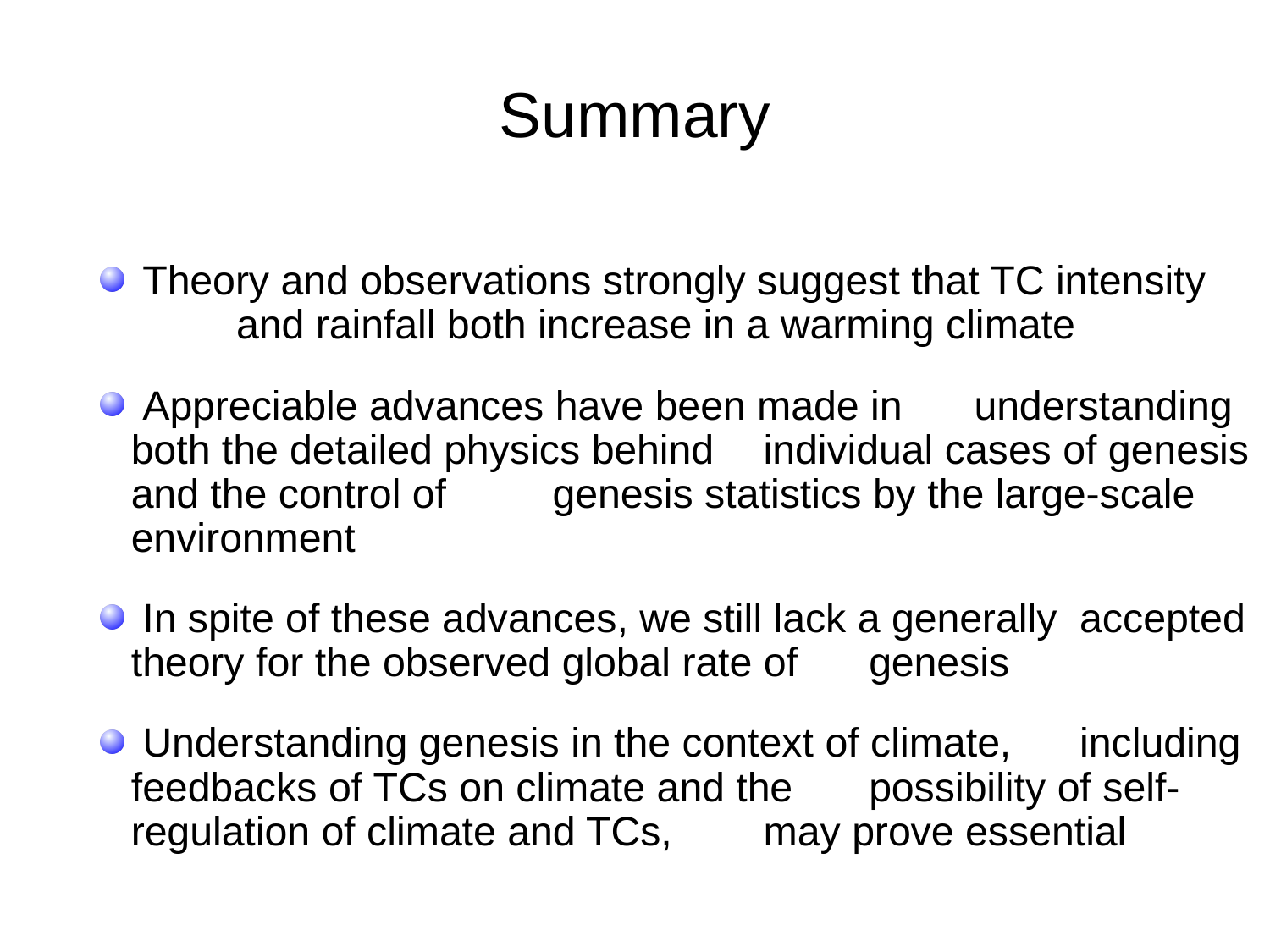

# Summary
 Theory and observations strongly suggest that TC intensity 	and rainfall both increase in a warming climate
 Appreciable advances have been made in 	understanding both the detailed physics behind 	individual cases of genesis and the control of 	genesis statistics by the large-scale environment
 In spite of these advances, we still lack a generally 	accepted theory for the observed global rate of 	genesis
 Understanding genesis in the context of climate, 	including feedbacks of TCs on climate and the 	possibility of self-regulation of climate and TCs, 	may prove essential